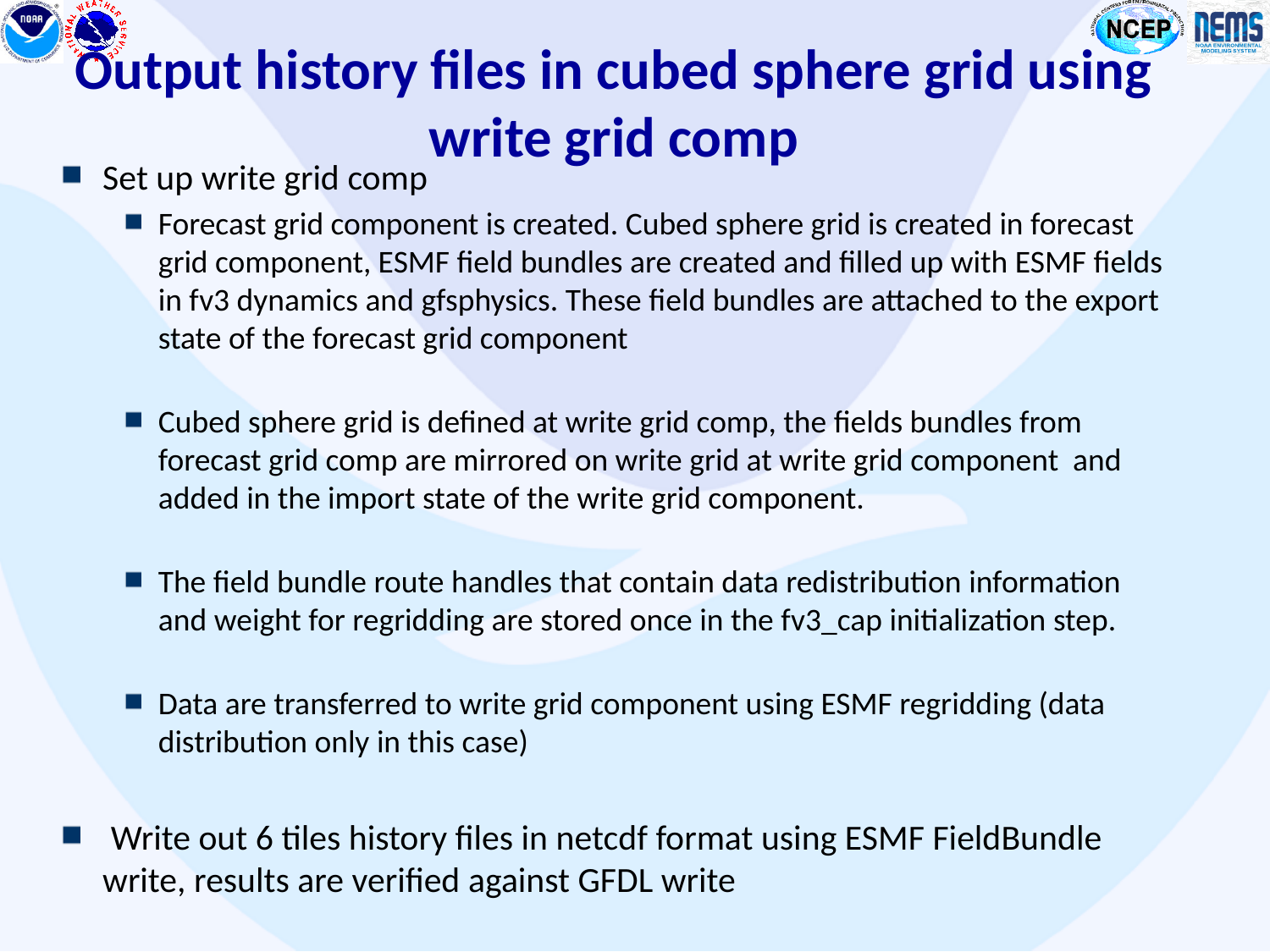

# Output history files in cubed sphere grid using write grid comp
Set up write grid comp
Forecast grid component is created. Cubed sphere grid is created in forecast grid component, ESMF field bundles are created and filled up with ESMF fields in fv3 dynamics and gfsphysics. These field bundles are attached to the export state of the forecast grid component

Cubed sphere grid is defined at write grid comp, the fields bundles from forecast grid comp are mirrored on write grid at write grid component  and added in the import state of the write grid component.

The field bundle route handles that contain data redistribution information and weight for regridding are stored once in the fv3_cap initialization step.

Data are transferred to write grid component using ESMF regridding (data distribution only in this case)

 Write out 6 tiles history files in netcdf format using ESMF FieldBundle write, results are verified against GFDL write